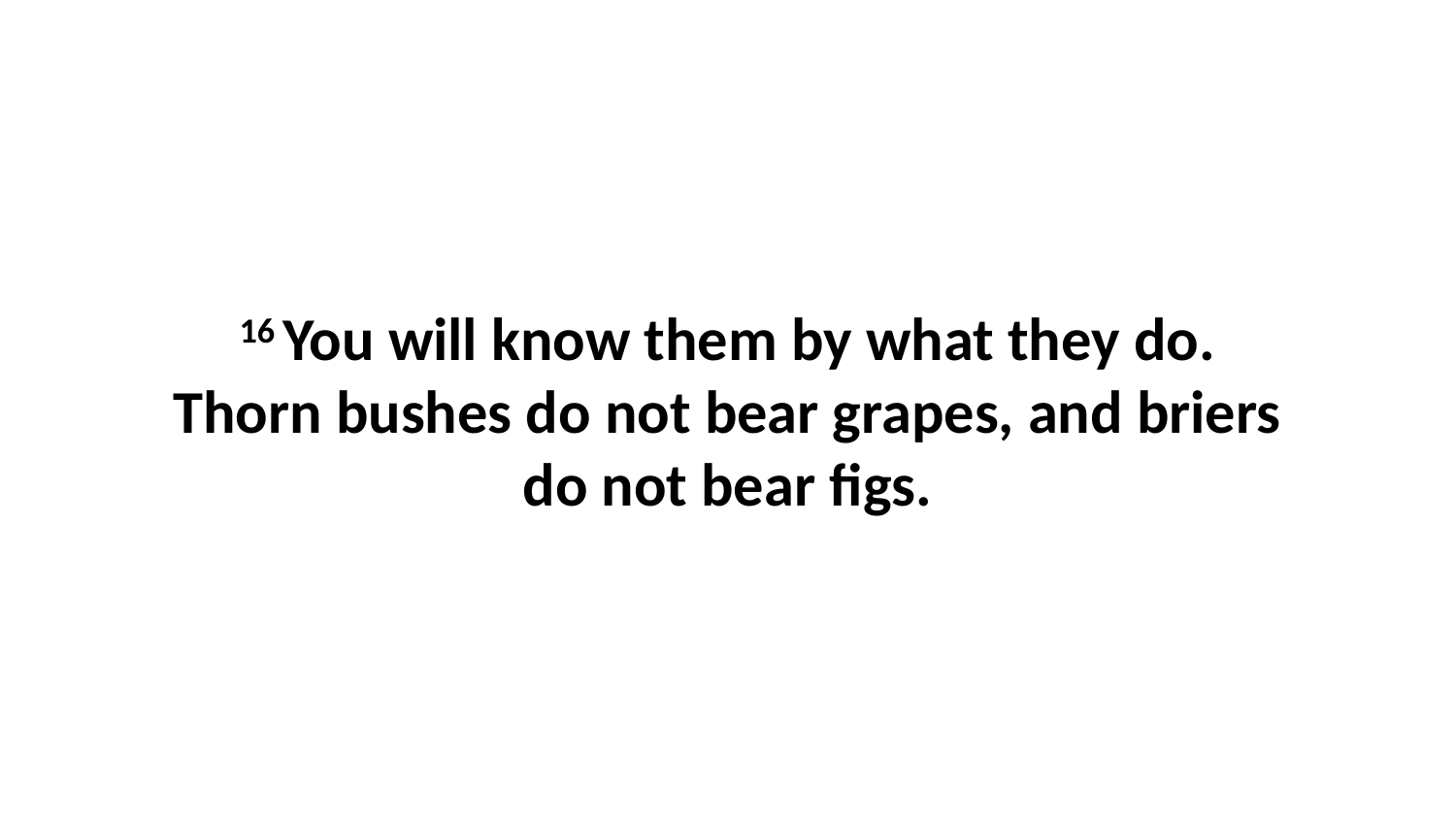

16 You will know them by what they do. Thorn bushes do not bear grapes, and briers do not bear figs.